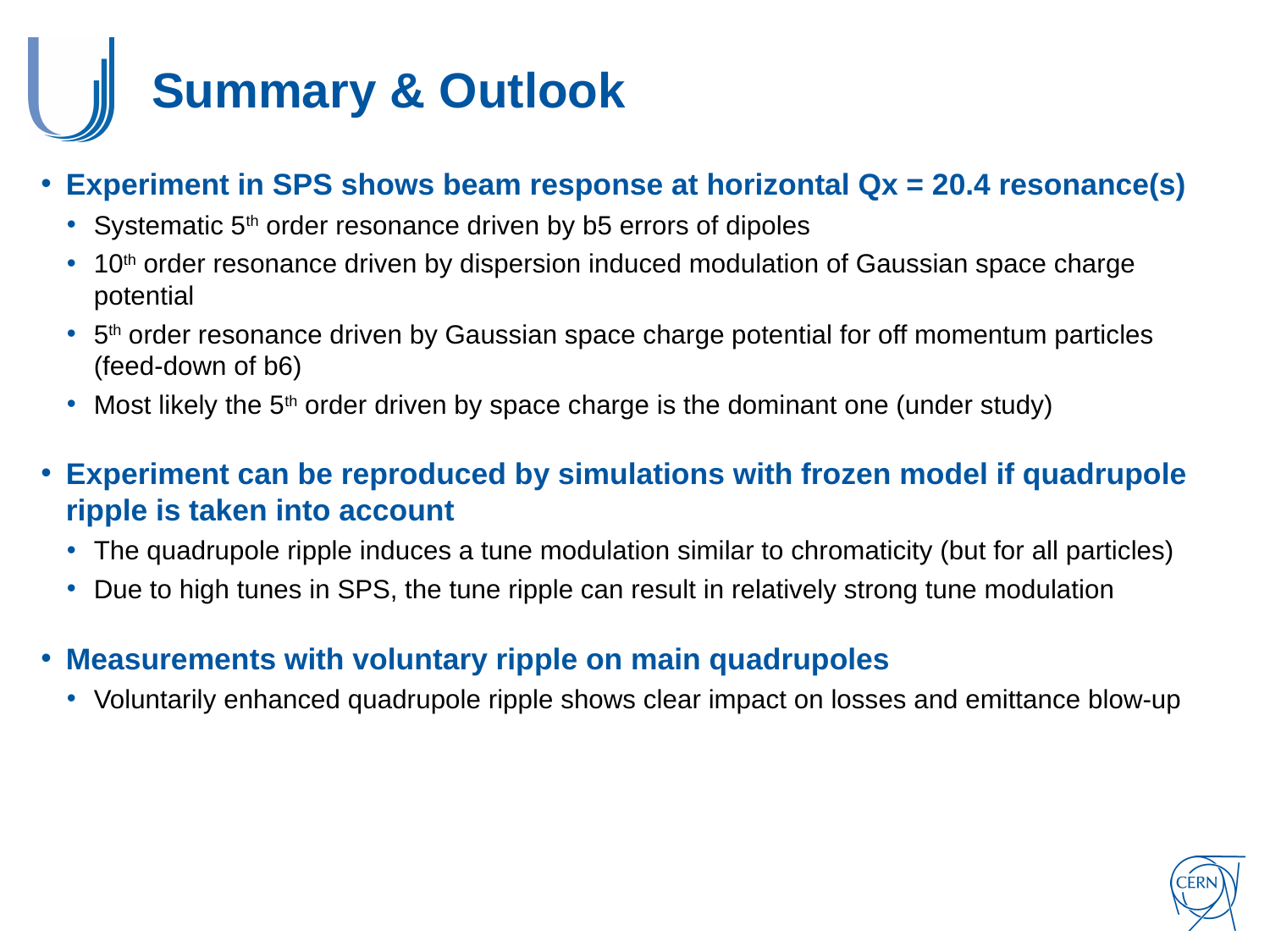

# Summary & Outlook
Experiment in SPS shows beam response at horizontal Qx = 20.4 resonance(s)
Systematic 5th order resonance driven by b5 errors of dipoles
10th order resonance driven by dispersion induced modulation of Gaussian space charge potential
5th order resonance driven by Gaussian space charge potential for off momentum particles (feed-down of b6)
Most likely the 5th order driven by space charge is the dominant one (under study)
Experiment can be reproduced by simulations with frozen model if quadrupole ripple is taken into account
The quadrupole ripple induces a tune modulation similar to chromaticity (but for all particles)
Due to high tunes in SPS, the tune ripple can result in relatively strong tune modulation
Measurements with voluntary ripple on main quadrupoles
Voluntarily enhanced quadrupole ripple shows clear impact on losses and emittance blow-up